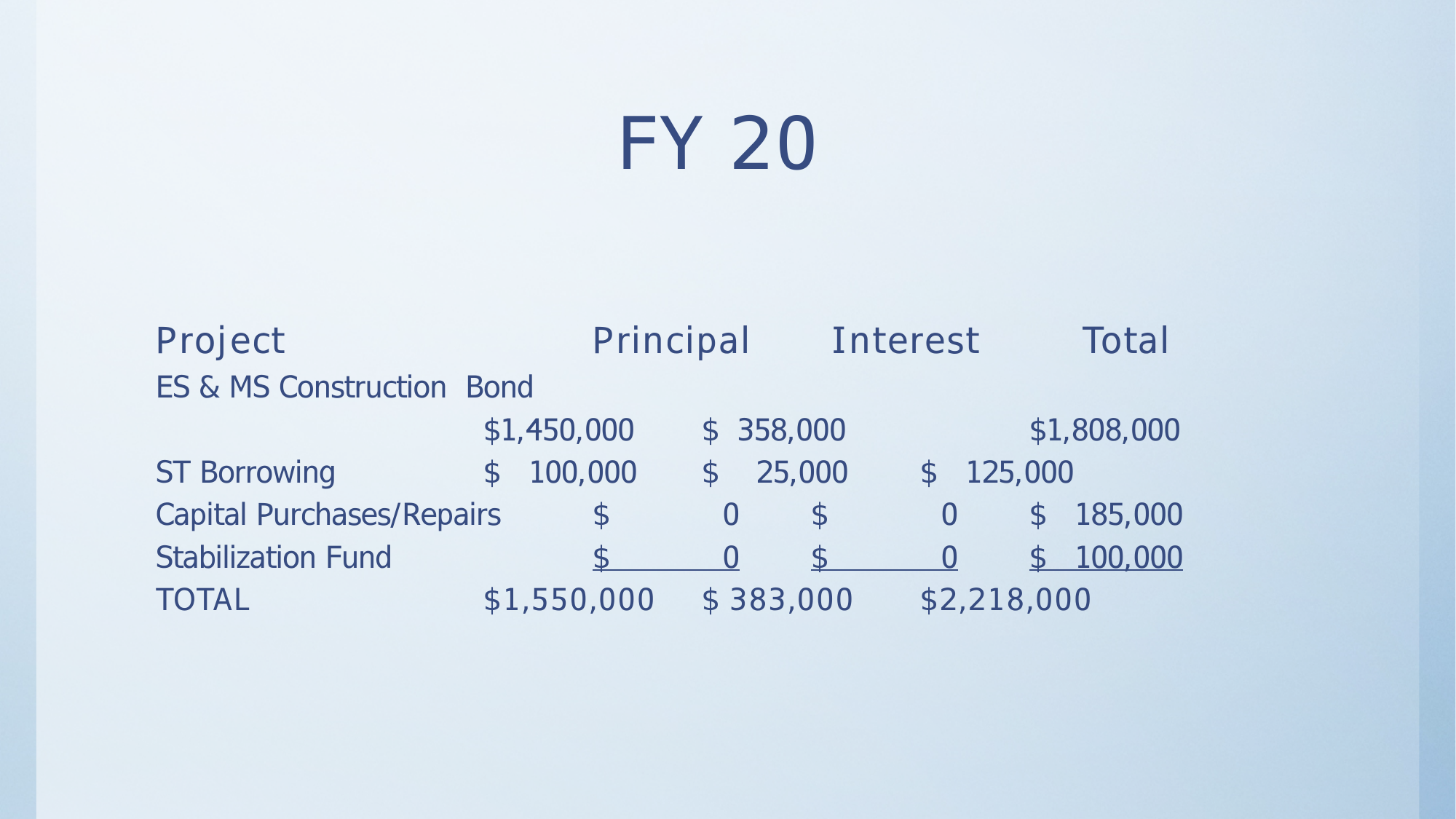

FY 20
Project			Principal	  Interest	     Total
ES & MS Construction  Bond
			$1,450,000	$  358,000		$1,808,000
ST Borrowing		$   100,000	$    25,000	$   125,000
Capital Purchases/Repairs	$            0	$            0	$   185,000
Stabilization Fund 		$            0	$            0	$   100,000
TOTAL			$1,550,000	$ 383,000	$2,218,000